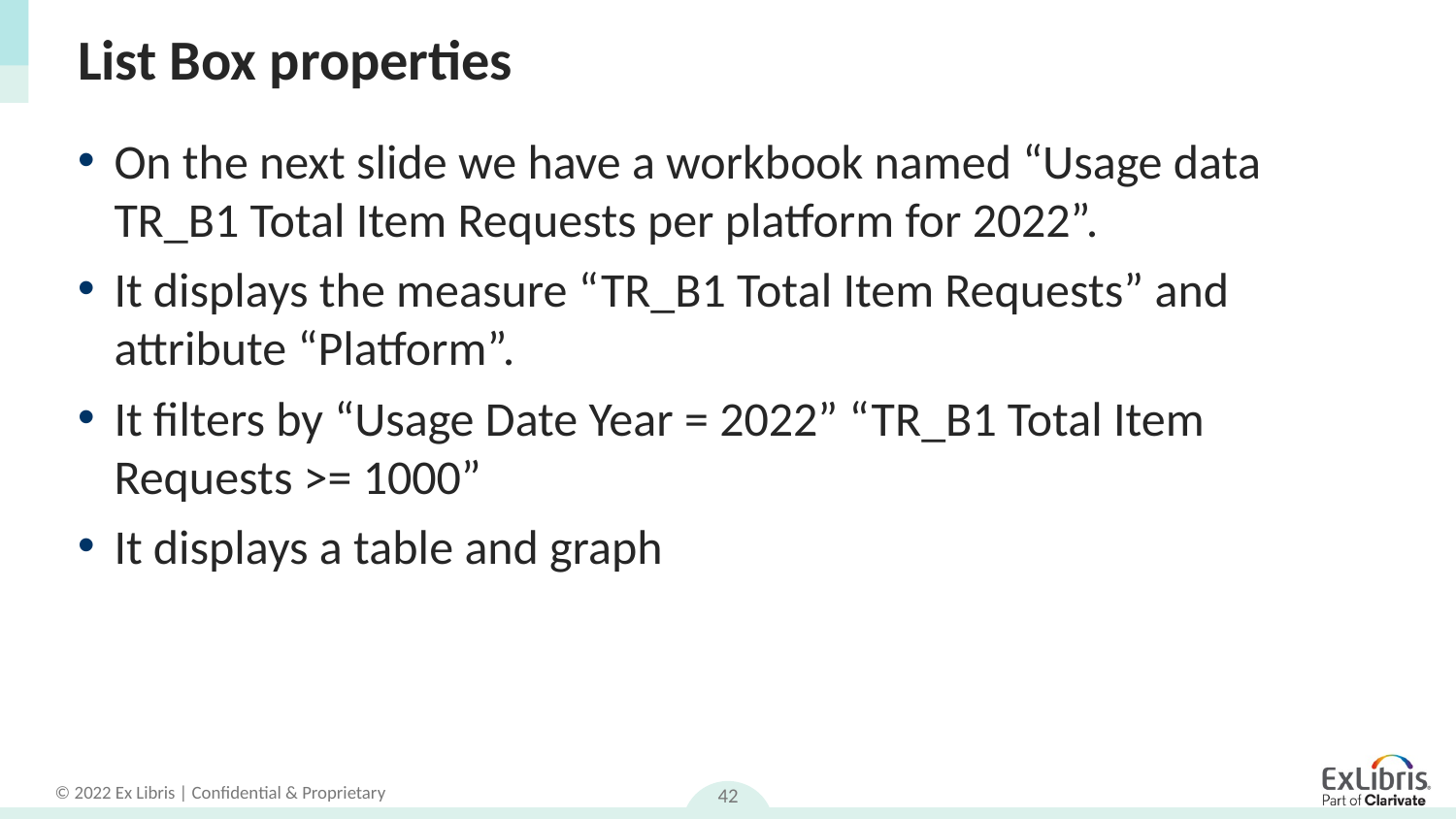

# List Box properties
On the next slide we have a workbook named “Usage data TR_B1 Total Item Requests per platform for 2022”.
It displays the measure “TR_B1 Total Item Requests” and attribute “Platform”.
It filters by “Usage Date Year = 2022” “TR_B1 Total Item Requests >= 1000”
It displays a table and graph
42